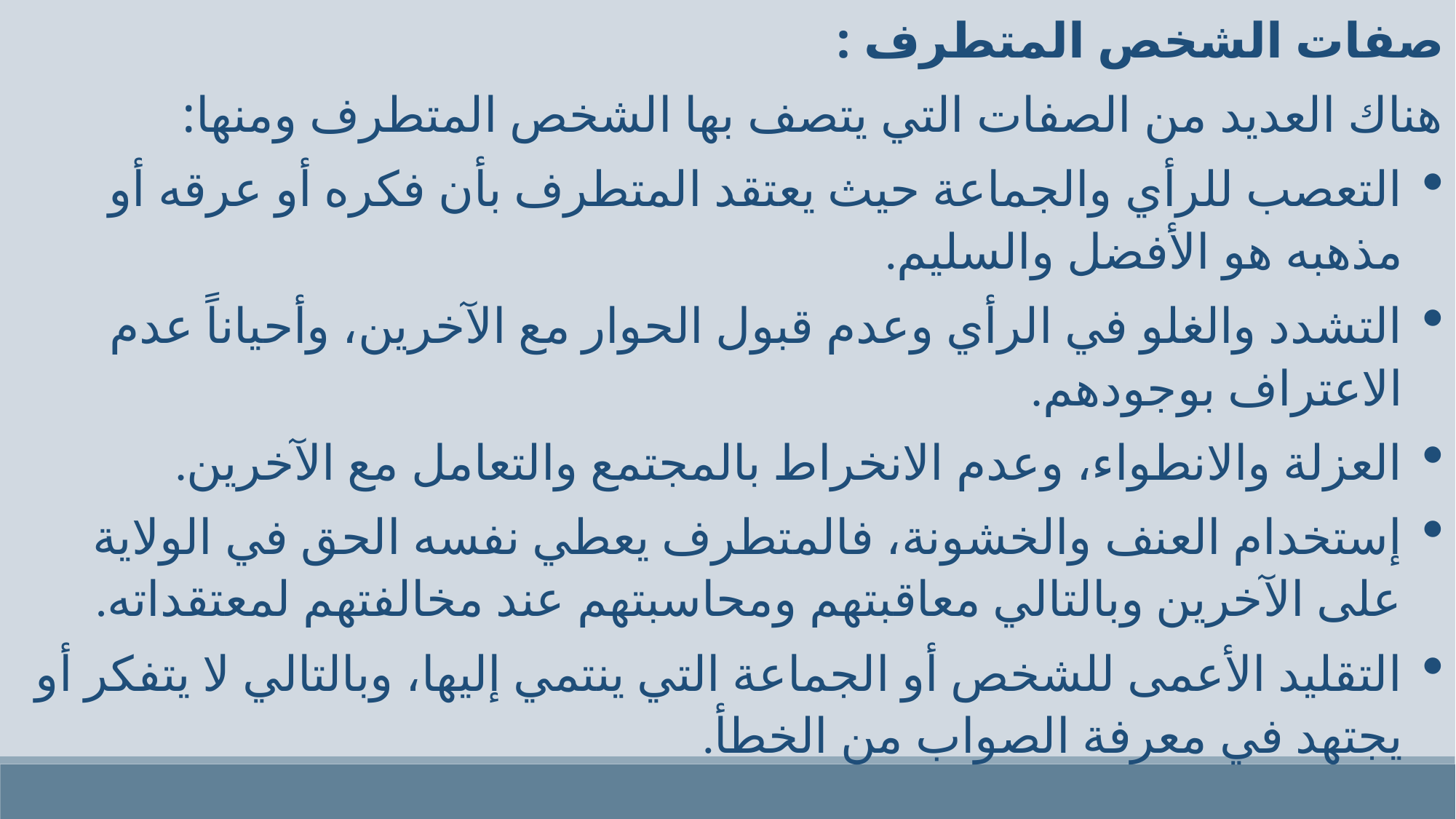

صفات الشخص المتطرف :
هناك العديد من الصفات التي يتصف بها الشخص المتطرف ومنها:
التعصب للرأي والجماعة حيث يعتقد المتطرف بأن فكره أو عرقه أو مذهبه هو الأفضل والسليم.
التشدد والغلو في الرأي وعدم قبول الحوار مع الآخرين، وأحياناً عدم الاعتراف بوجودهم.
العزلة والانطواء، وعدم الانخراط بالمجتمع والتعامل مع الآخرين.
إستخدام العنف والخشونة، فالمتطرف يعطي نفسه الحق في الولاية على الآخرين وبالتالي معاقبتهم ومحاسبتهم عند مخالفتهم لمعتقداته.
التقليد الأعمى للشخص أو الجماعة التي ينتمي إليها، وبالتالي لا يتفكر أو يجتهد في معرفة الصواب من الخطأ.